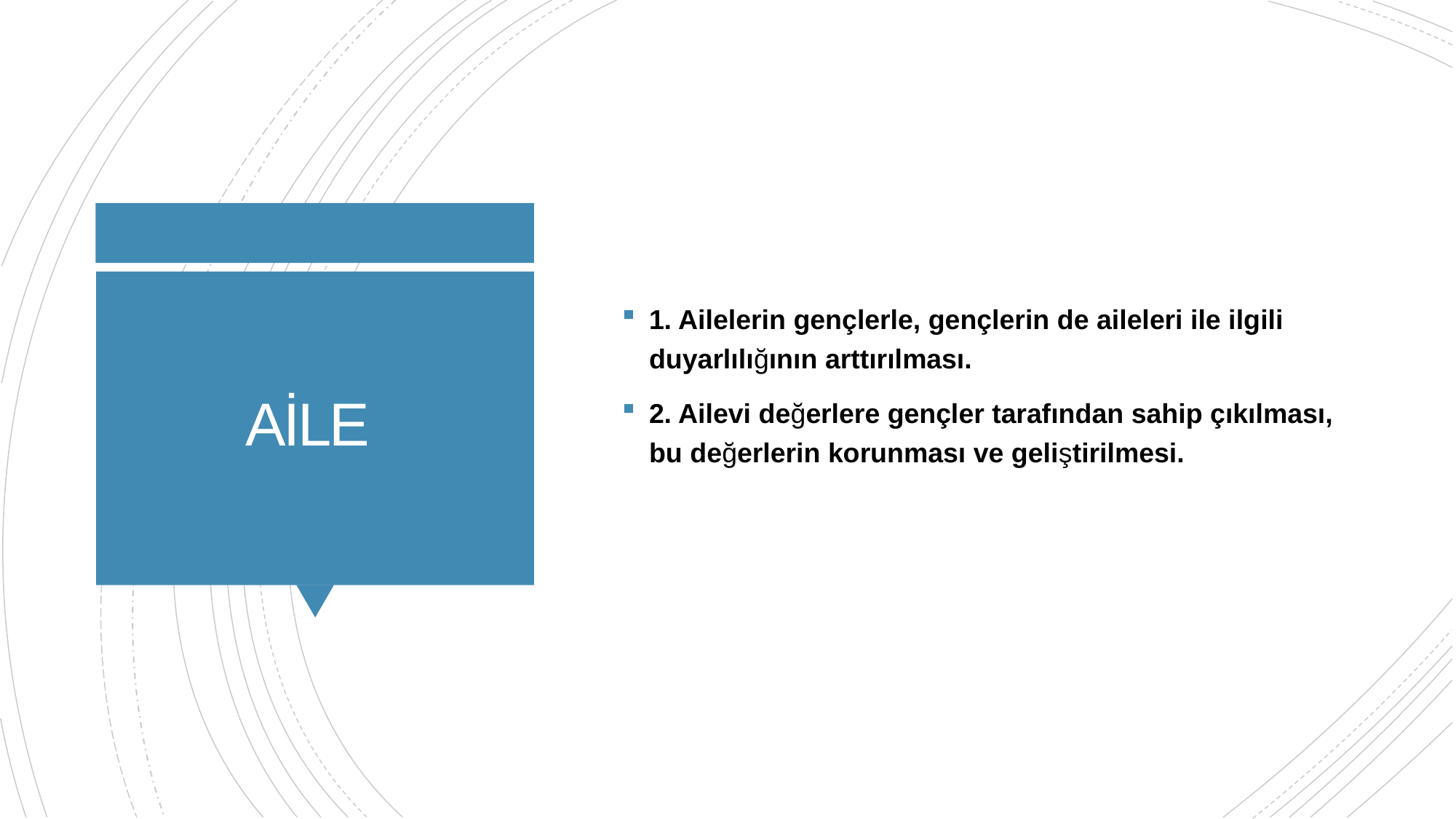

1. Ailelerin gençlerle, gençlerin de aileleri ile ilgili duyarlılığının arttırılması.
2. Ailevi değerlere gençler tarafından sahip çıkılması, bu değerlerin korunması ve geliştirilmesi.

# AİLE